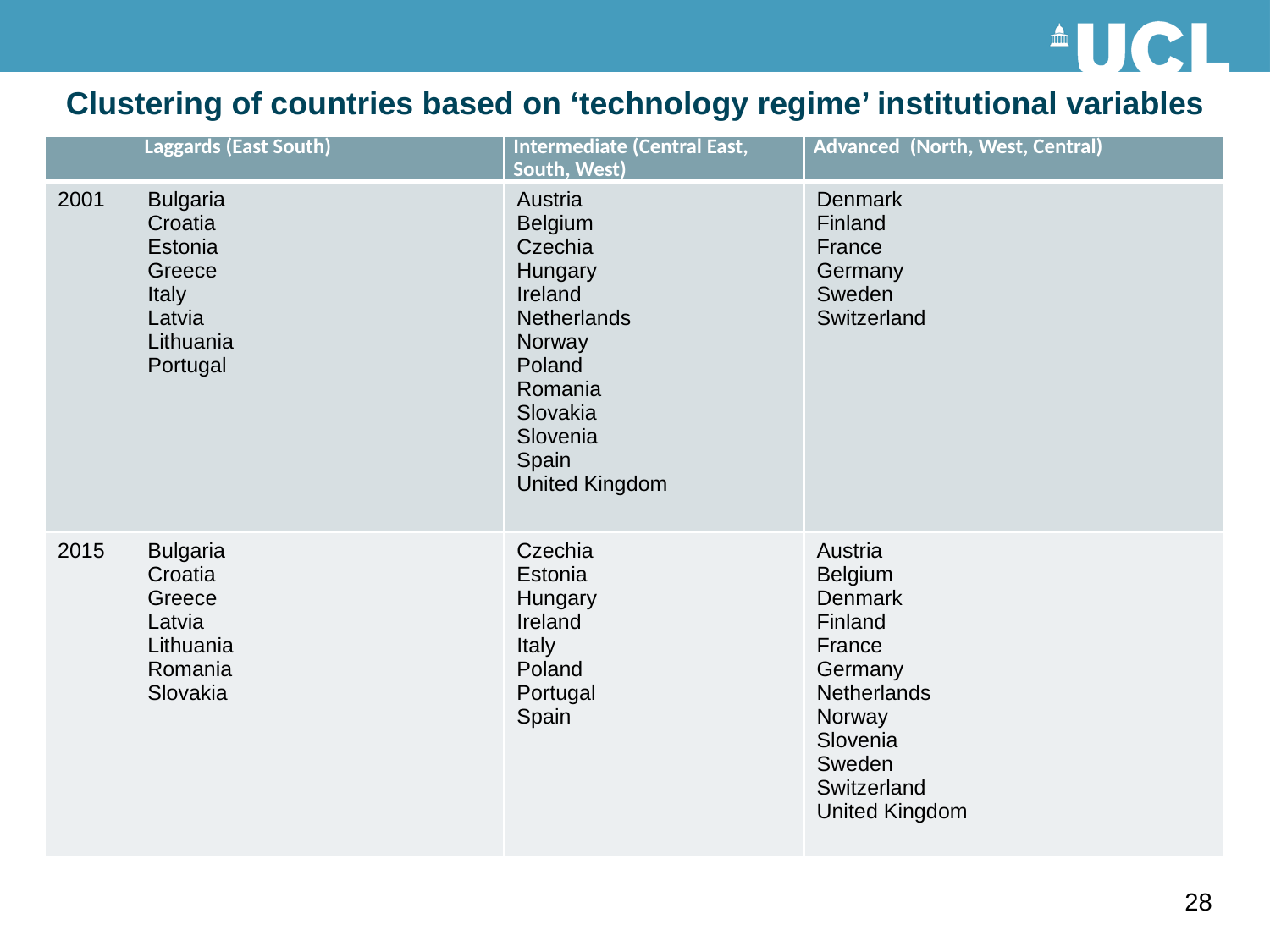

# Clustering of countries based on ‘technology regime’ institutional variables
|  | Laggards (East South) | Intermediate (Central East, South, West) | Advanced (North, West, Central) |
| --- | --- | --- | --- |
| 2001 | Bulgaria Croatia Estonia Greece Italy Latvia Lithuania Portugal | Austria Belgium Czechia Hungary Ireland Netherlands Norway Poland Romania Slovakia Slovenia Spain United Kingdom | Denmark Finland France Germany Sweden Switzerland |
| 2015 | Bulgaria Croatia Greece Latvia Lithuania Romania Slovakia | Czechia Estonia Hungary Ireland Italy Poland Portugal Spain | Austria Belgium Denmark Finland France Germany Netherlands Norway Slovenia Sweden Switzerland United Kingdom |
28